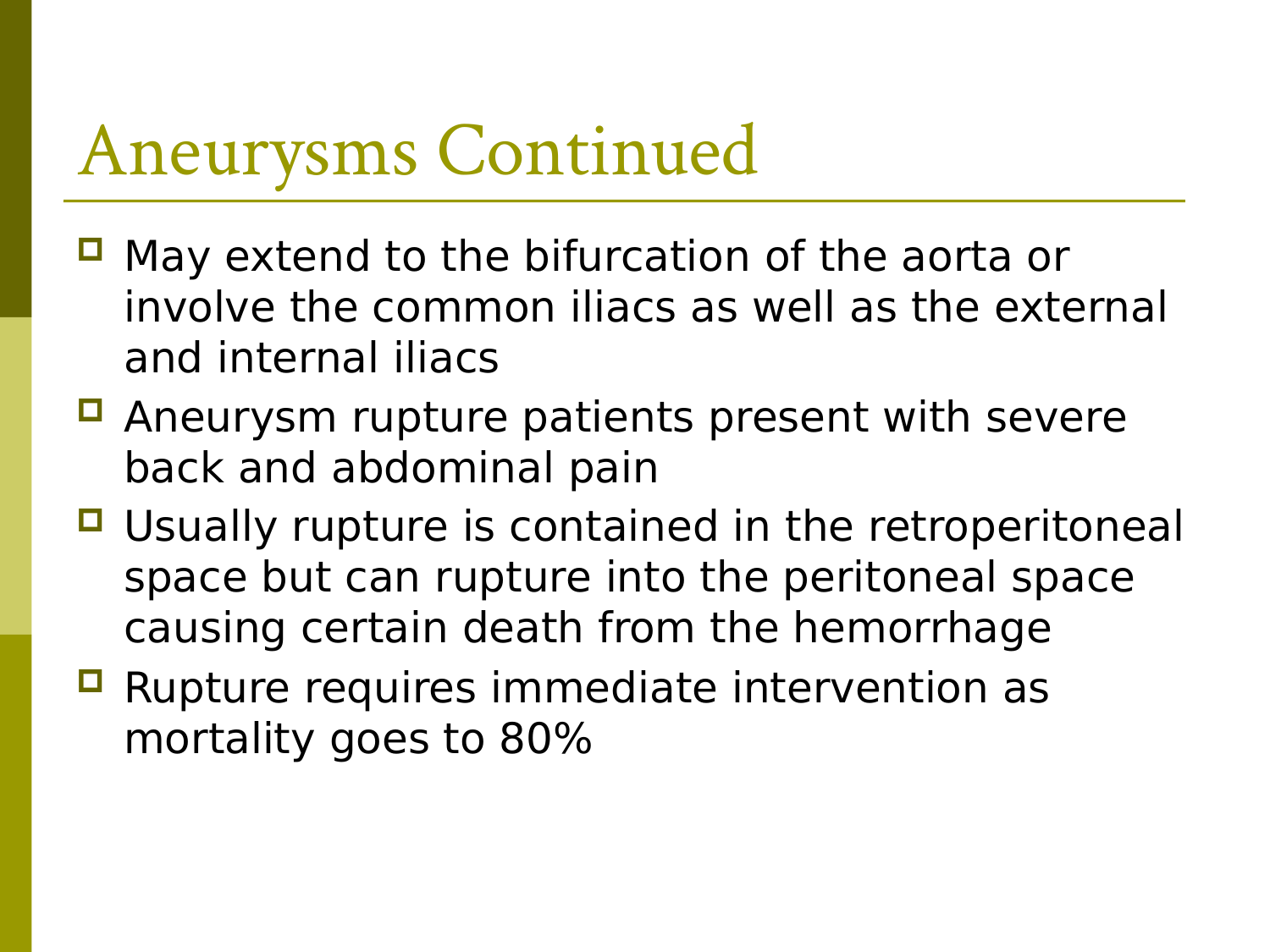

# Aneurysms Continued
May extend to the bifurcation of the aorta or involve the common iliacs as well as the external and internal iliacs
Aneurysm rupture patients present with severe back and abdominal pain
Usually rupture is contained in the retroperitoneal space but can rupture into the peritoneal space causing certain death from the hemorrhage
Rupture requires immediate intervention as mortality goes to 80%